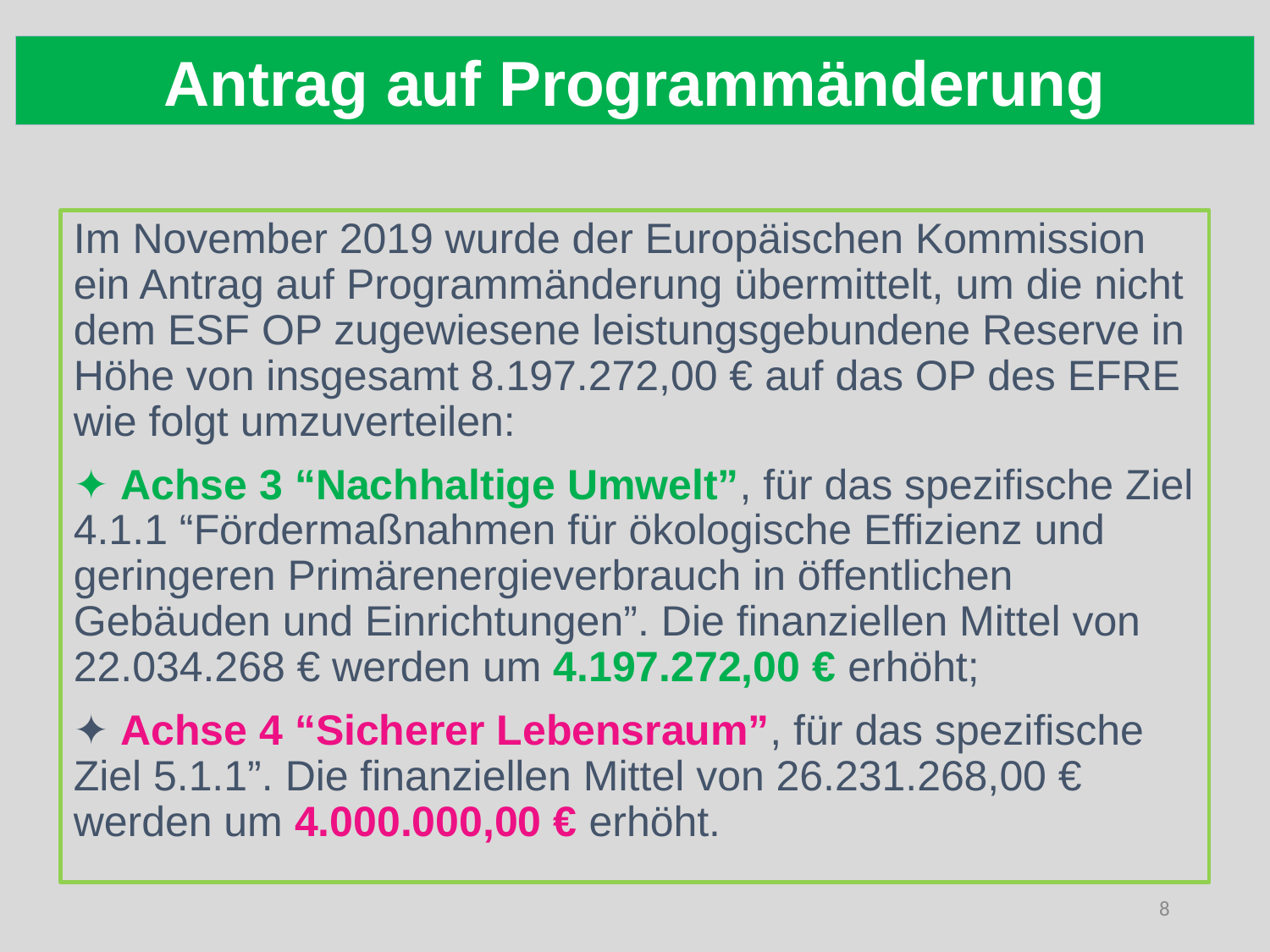

Antrag auf Programmänderung
Im November 2019 wurde der Europäischen Kommission ein Antrag auf Programmänderung übermittelt, um die nicht dem ESF OP zugewiesene leistungsgebundene Reserve in Höhe von insgesamt 8.197.272,00 € auf das OP des EFRE wie folgt umzuverteilen:
✦ Achse 3 “Nachhaltige Umwelt”, für das spezifische Ziel 4.1.1 “Fördermaßnahmen für ökologische Effizienz und geringeren Primärenergieverbrauch in öffentlichen Gebäuden und Einrichtungen”. Die finanziellen Mittel von 22.034.268 € werden um 4.197.272,00 € erhöht;
✦ Achse 4 “Sicherer Lebensraum”, für das spezifische Ziel 5.1.1”. Die finanziellen Mittel von 26.231.268,00 € werden um 4.000.000,00 € erhöht.
8